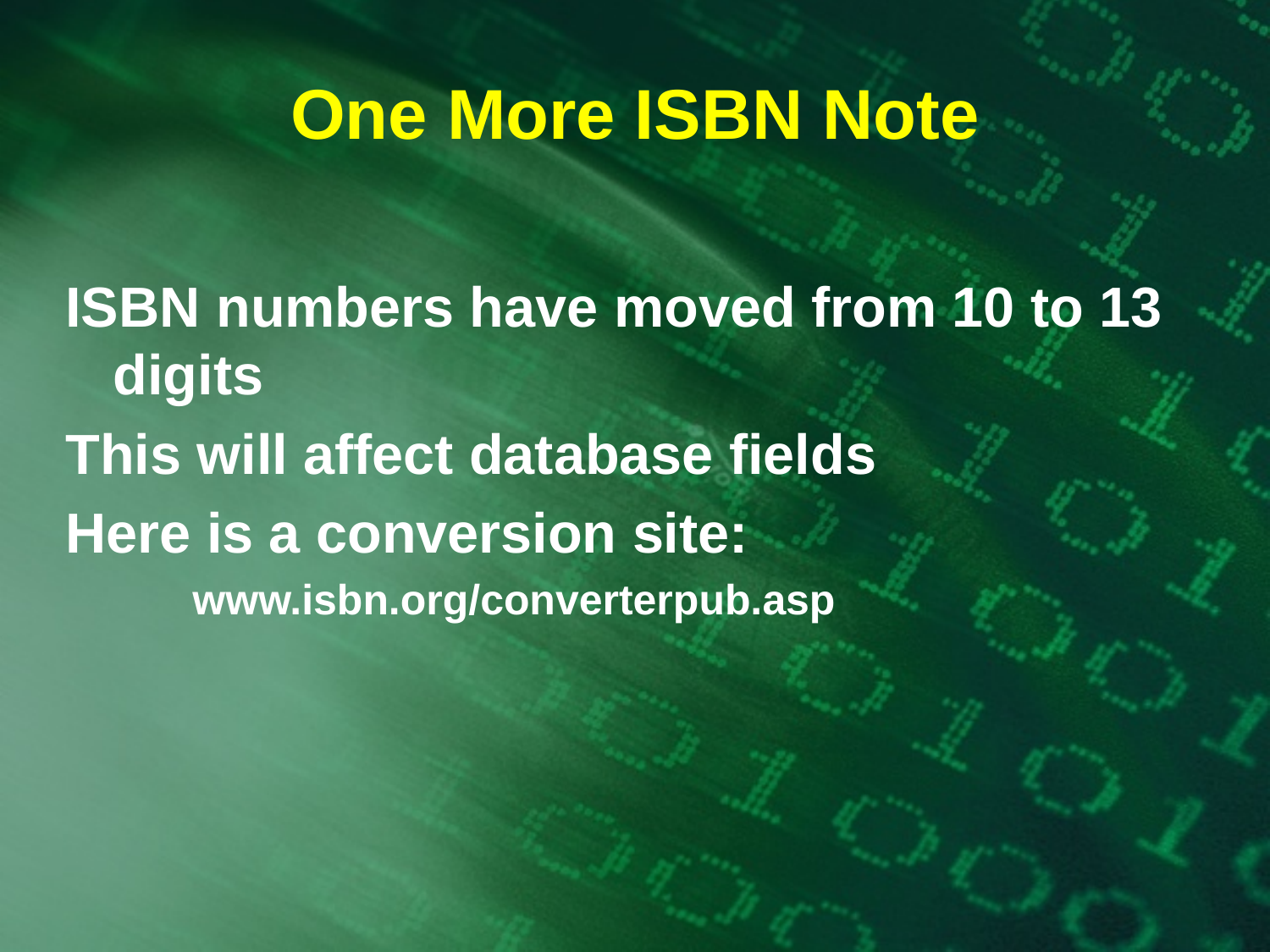

# One More ISBN Note
ISBN numbers have moved from 10 to 13 digits
This will affect database fields
Here is a conversion site:
www.isbn.org/converterpub.asp